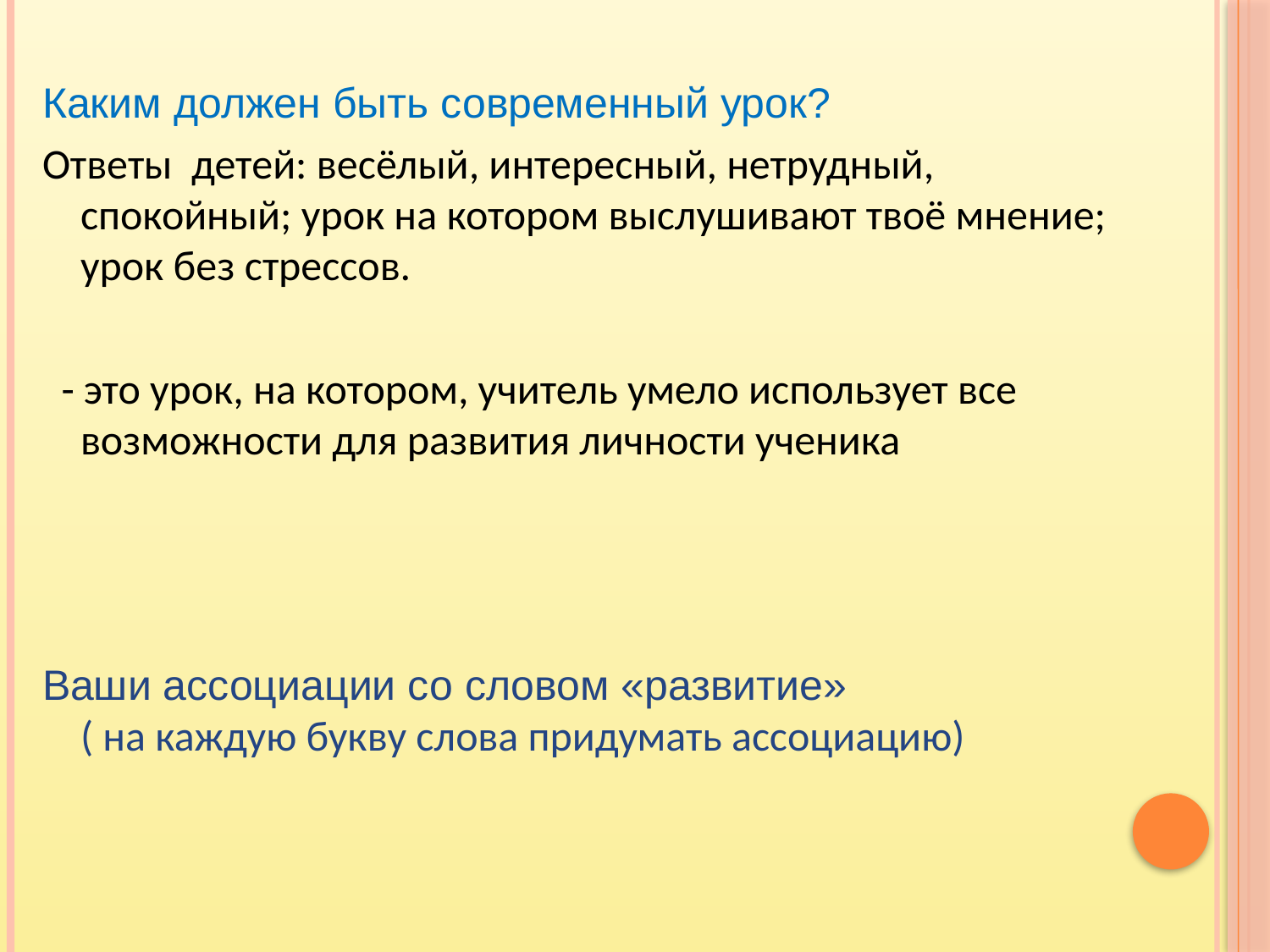

Каким должен быть современный урок?
Ответы  детей: весёлый, интересный, нетрудный, спокойный; урок на котором выслушивают твоё мнение; урок без стрессов.

  - это урок, на котором, учитель умело использует все возможности для развития личности ученика

Ваши ассоциации со словом «развитие»
( на каждую букву слова придумать ассоциацию)